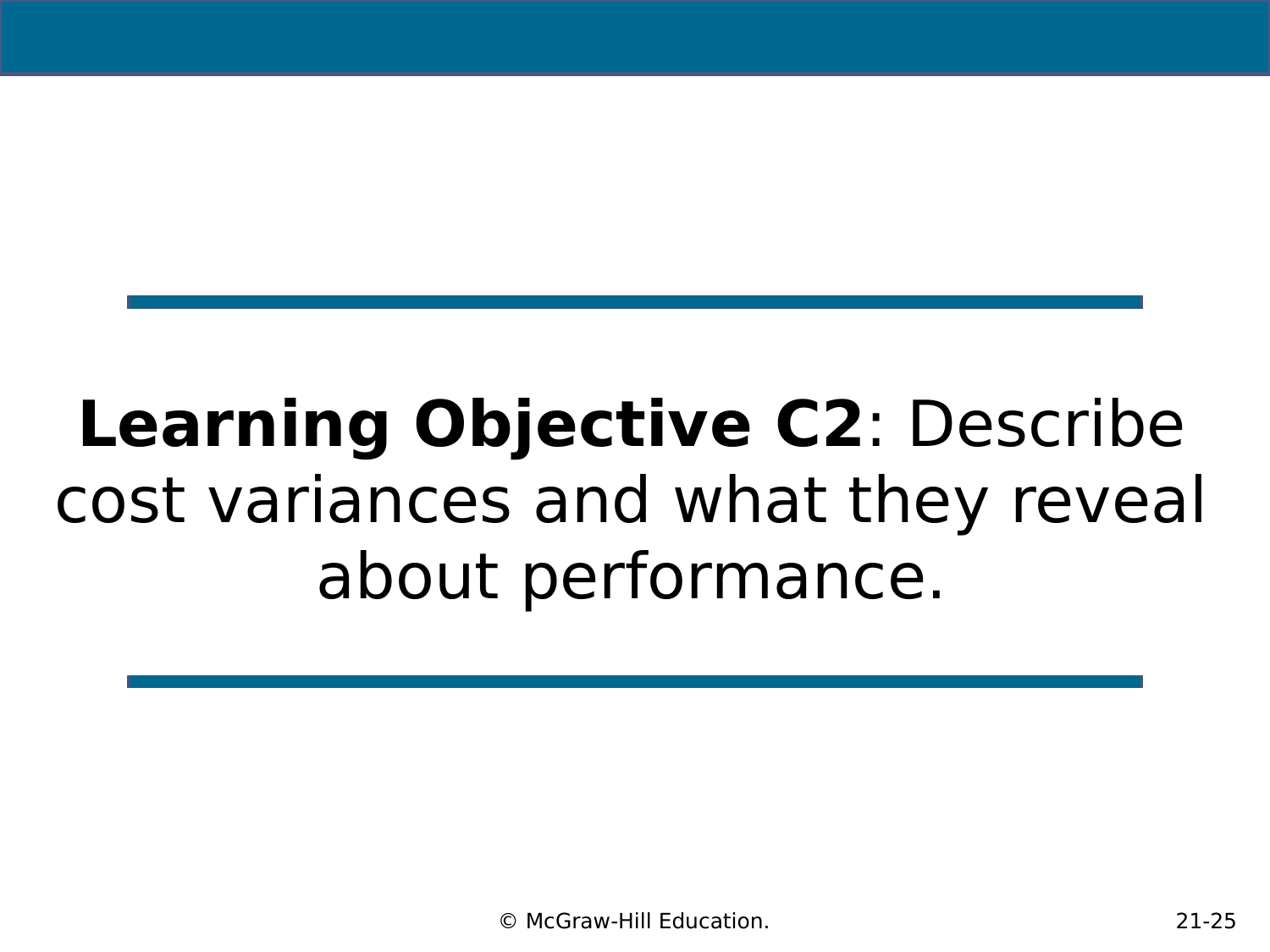

# Learning Objective C2: Describe cost variances and what they reveal about performance.